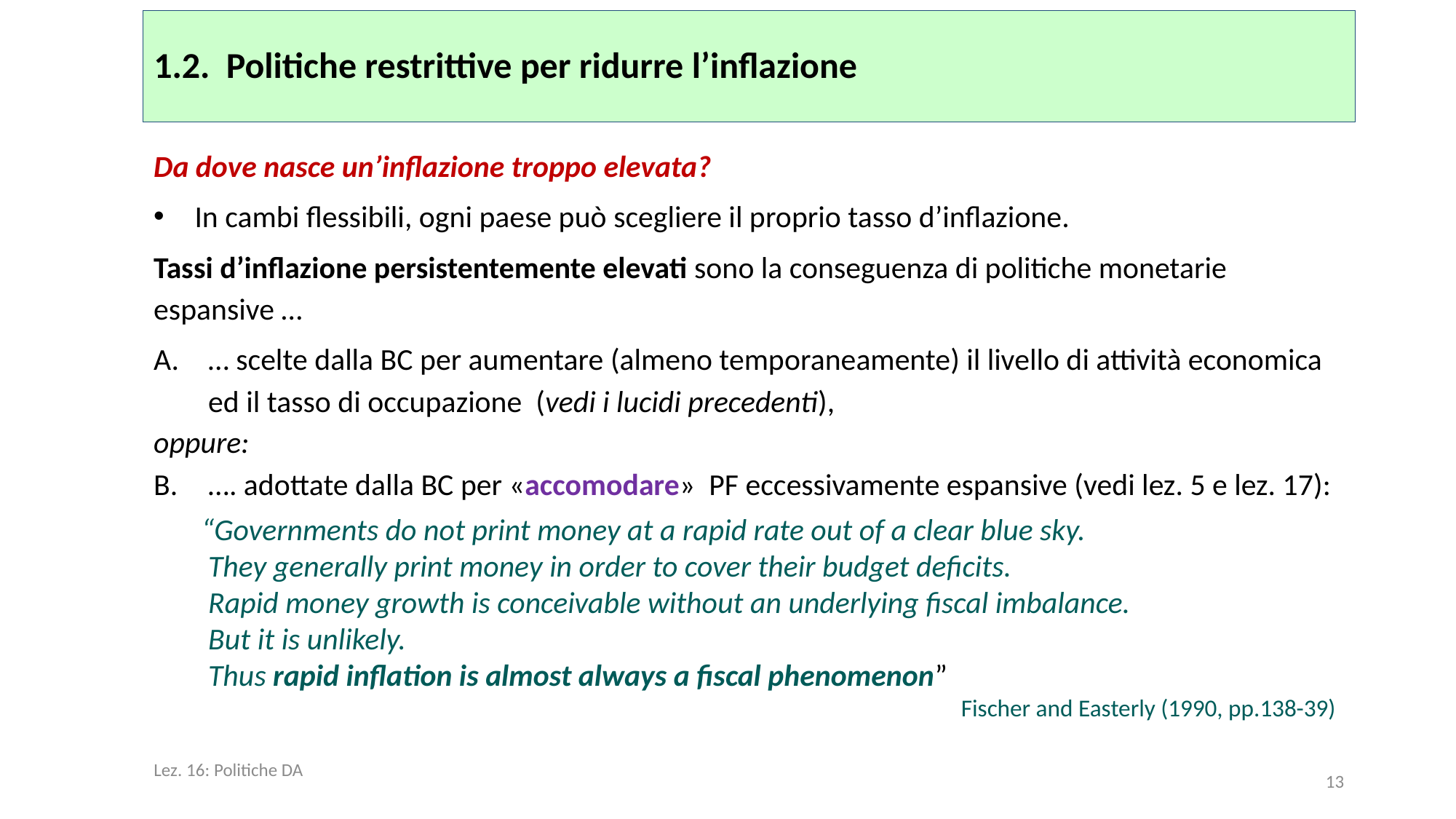

# 1.2.  Politiche restrittive per ridurre l’inflazione
Da dove nasce un’inflazione troppo elevata?
In cambi flessibili, ogni paese può scegliere il proprio tasso d’inflazione.
Tassi d’inflazione persistentemente elevati sono la conseguenza di politiche monetarie espansive …
… scelte dalla BC per aumentare (almeno temporaneamente) il livello di attività economica ed il tasso di occupazione  (vedi i lucidi precedenti),
oppure:
…. adottate dalla BC per «accomodare»  PF eccessivamente espansive (vedi lez. 5 e lez. 17):
“Governments do not print money at a rapid rate out of a clear blue sky.
 They generally print money in order to cover their budget deficits.
 Rapid money growth is conceivable without an underlying fiscal imbalance.
 But it is unlikely.
 Thus rapid inflation is almost always a fiscal phenomenon”
Fischer and Easterly (1990, pp.138-39)
Lez. 16: Politiche DA
13